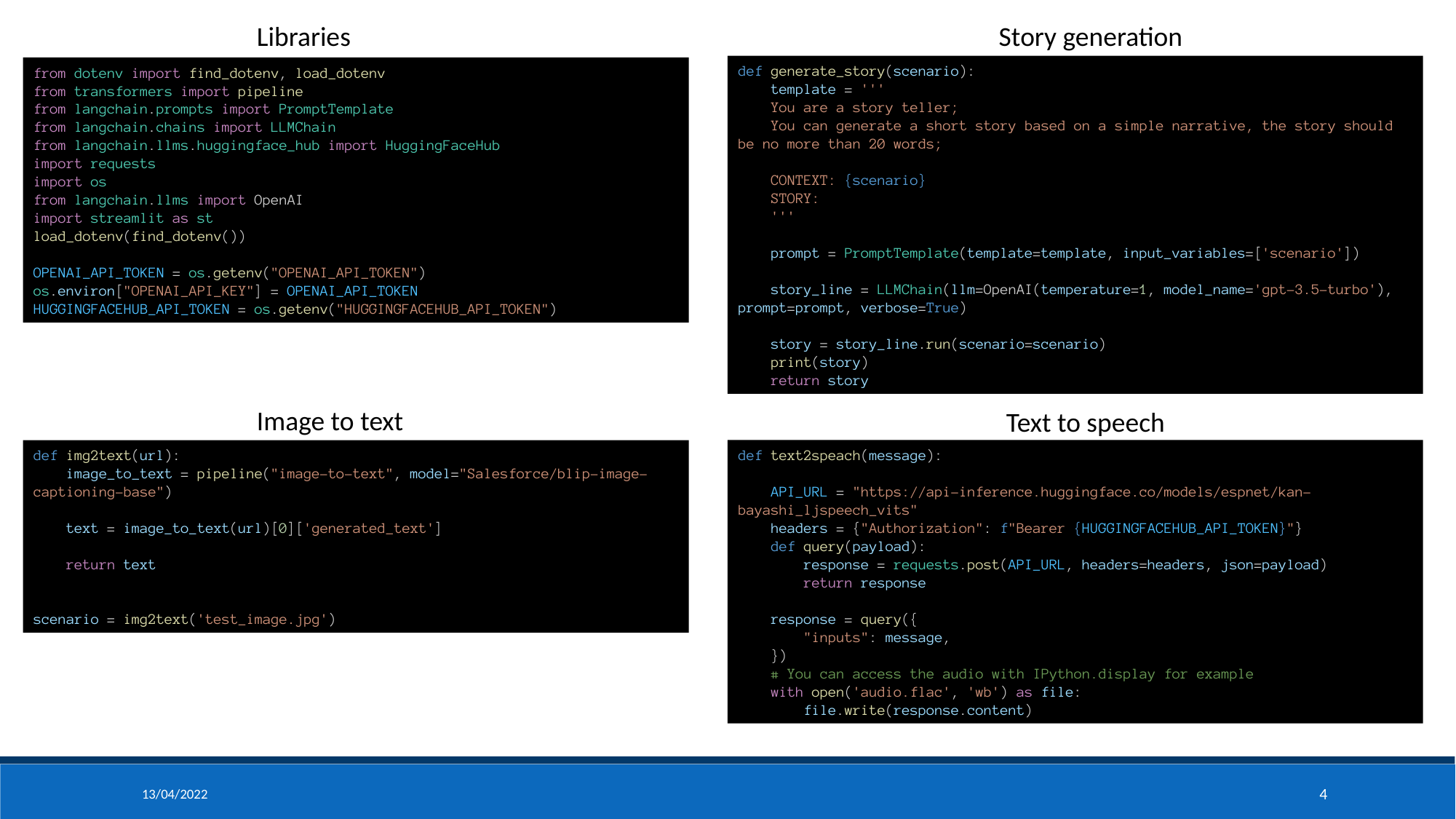

Libraries
Story generation
def generate_story(scenario):
    template = '''
    You are a story teller;
    You can generate a short story based on a simple narrative, the story should be no more than 20 words;
    CONTEXT: {scenario}
    STORY:
    '''
    prompt = PromptTemplate(template=template, input_variables=['scenario'])
    story_line = LLMChain(llm=OpenAI(temperature=1, model_name='gpt-3.5-turbo'), prompt=prompt, verbose=True)
    story = story_line.run(scenario=scenario)
    print(story)
    return story
from dotenv import find_dotenv, load_dotenv
from transformers import pipeline
from langchain.prompts import PromptTemplate
from langchain.chains import LLMChain
from langchain.llms.huggingface_hub import HuggingFaceHub
import requests
import os
from langchain.llms import OpenAI
import streamlit as st
load_dotenv(find_dotenv())
OPENAI_API_TOKEN = os.getenv("OPENAI_API_TOKEN")
os.environ["OPENAI_API_KEY"] = OPENAI_API_TOKEN
HUGGINGFACEHUB_API_TOKEN = os.getenv("HUGGINGFACEHUB_API_TOKEN")
Image to text
Text to speech
def text2speach(message):
    API_URL = "https://api-inference.huggingface.co/models/espnet/kan-bayashi_ljspeech_vits"
    headers = {"Authorization": f"Bearer {HUGGINGFACEHUB_API_TOKEN}"}
    def query(payload):
        response = requests.post(API_URL, headers=headers, json=payload)
        return response

    response = query({
        "inputs": message,
    })
    # You can access the audio with IPython.display for example
    with open('audio.flac', 'wb') as file:
        file.write(response.content)
def img2text(url):
    image_to_text = pipeline("image-to-text", model="Salesforce/blip-image-captioning-base")
    text = image_to_text(url)[0]['generated_text']
    return text
scenario = img2text('test_image.jpg')
13/04/2022
4